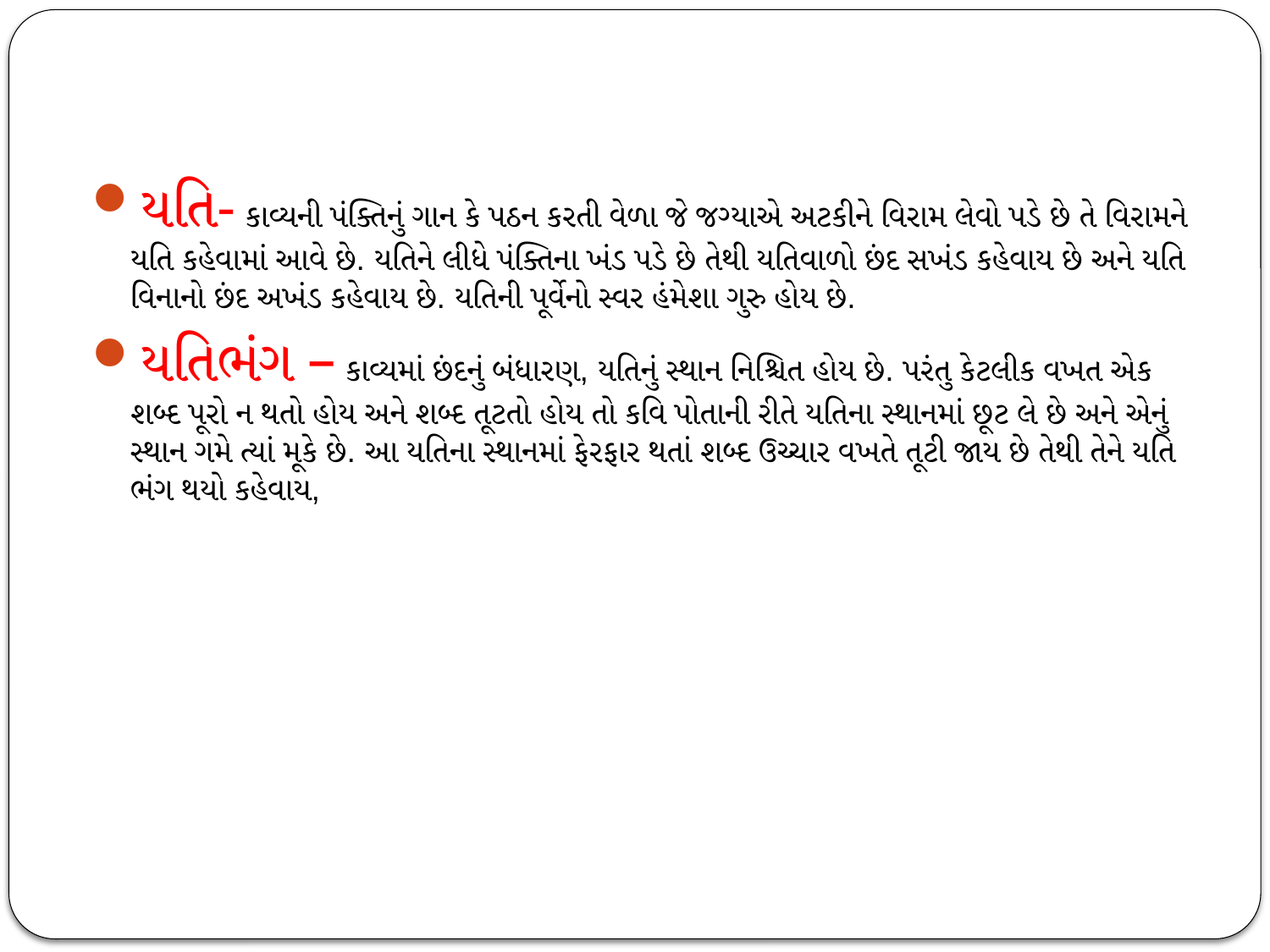

યતિ- કાવ્યની પંક્તિનું ગાન કે પઠન કરતી વેળા જે જગ્યાએ અટકીને વિરામ લેવો પડે છે તે વિરામને યતિ કહેવામાં આવે છે. યતિને લીધે પંક્તિના ખંડ પડે છે તેથી યતિવાળો છંદ સખંડ કહેવાય છે અને યતિ વિનાનો છંદ અખંડ કહેવાય છે. યતિની પૂર્વેનો સ્વર હંમેશા ગુરુ હોય છે.
યતિભંગ – કાવ્યમાં છંદનું બંધારણ, યતિનું સ્થાન નિશ્ચિત હોય છે. પરંતુ કેટલીક વખત એક શબ્દ પૂરો ન થતો હોય અને શબ્દ તૂટતો હોય તો કવિ પોતાની રીતે યતિના સ્થાનમાં છૂટ લે છે અને એનું સ્થાન ગમે ત્યાં મૂકે છે. આ યતિના સ્થાનમાં ફેરફાર થતાં શબ્દ ઉચ્ચાર વખતે તૂટી જાય છે તેથી તેને યતિ ભંગ થયો કહેવાય,